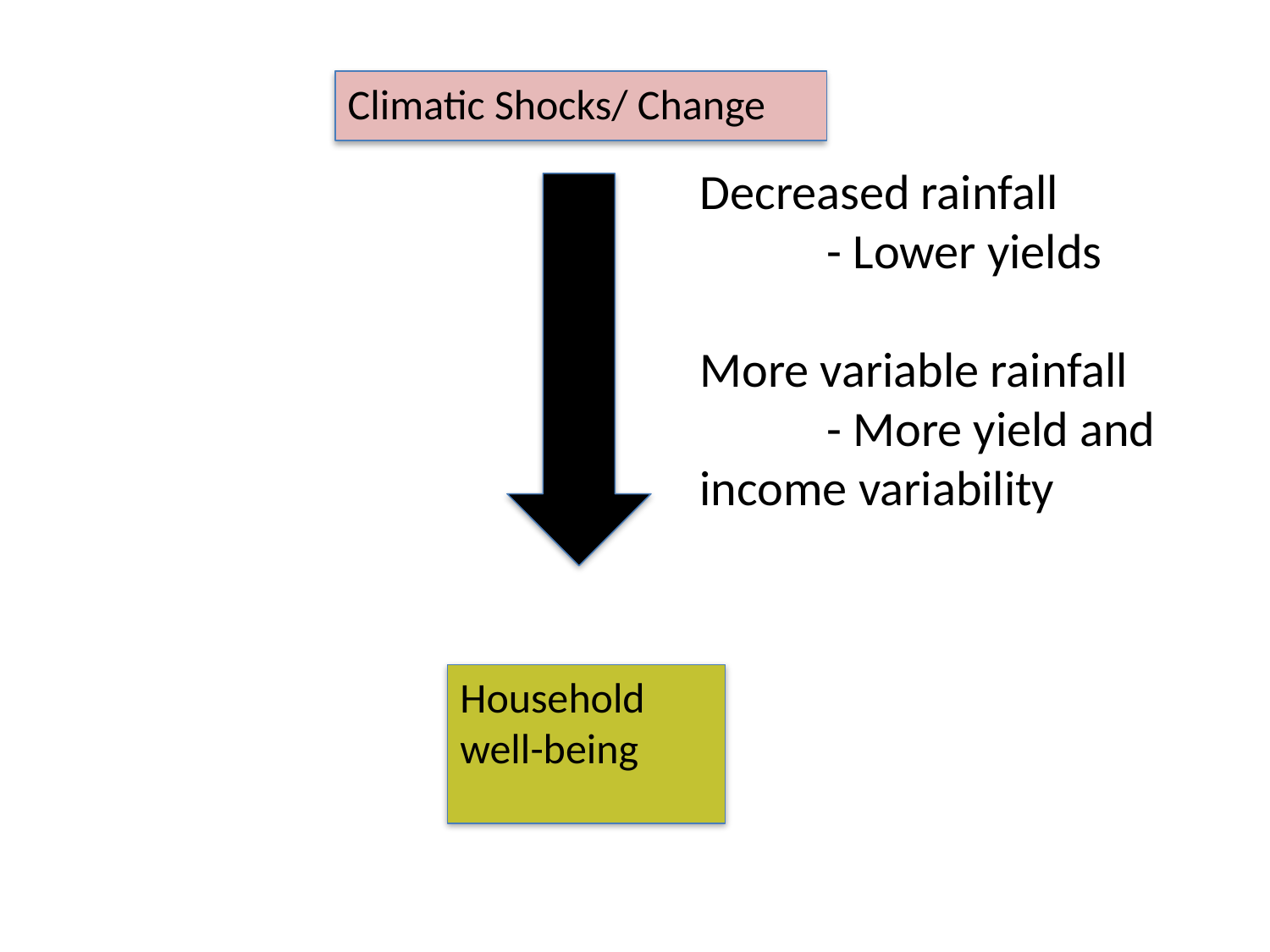

Climatic Shocks/ Change
Decreased rainfall
	- Lower yields

More variable rainfall
	- More yield and 	income variability

Household well-being